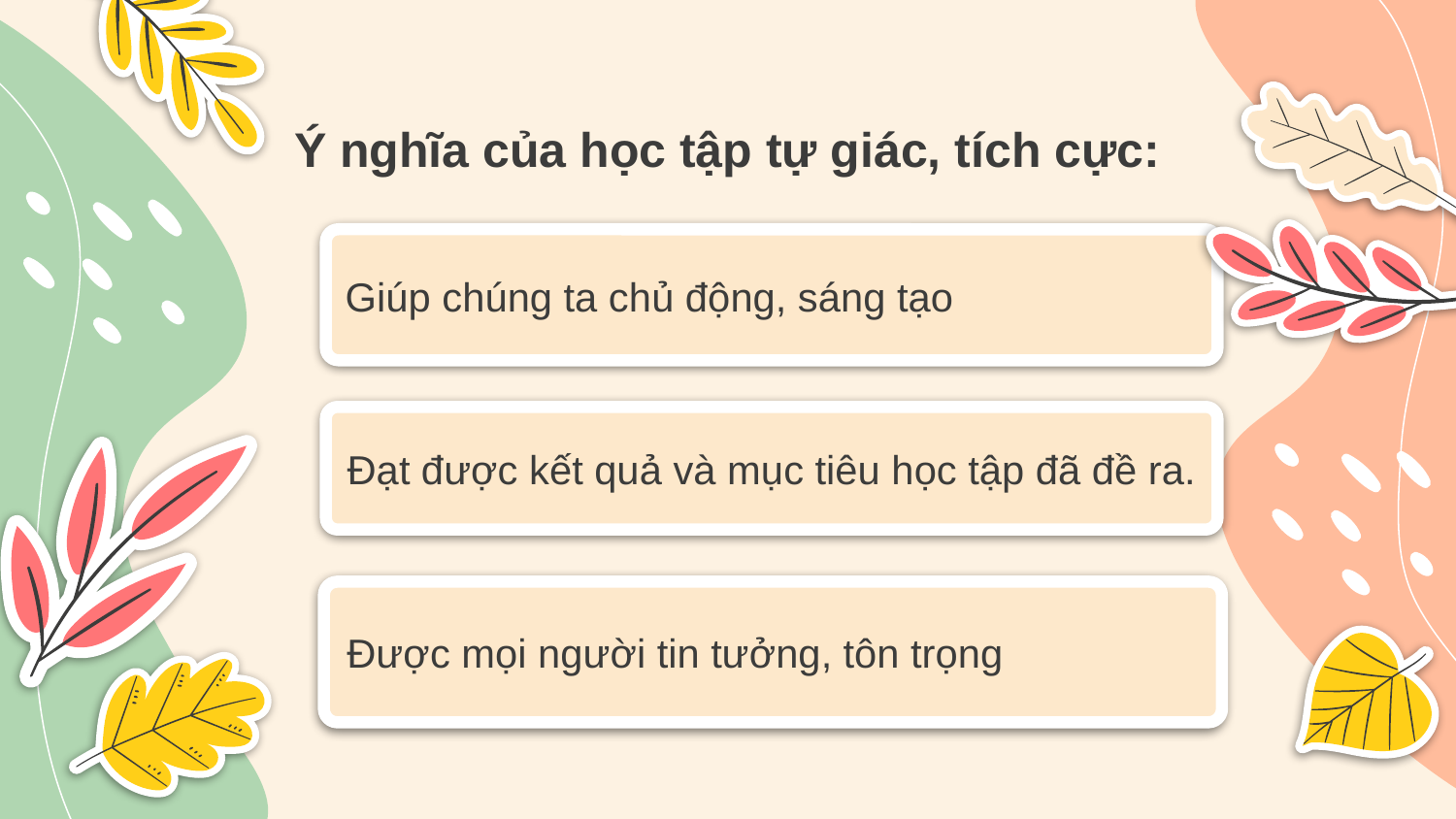

# Ý nghĩa của học tập tự giác, tích cực:

 Giúp chúng ta chủ động, sáng tạo

Đạt được kết quả và mục tiêu học tập đã đề ra.

Được mọi người tin tưởng, tôn trọng